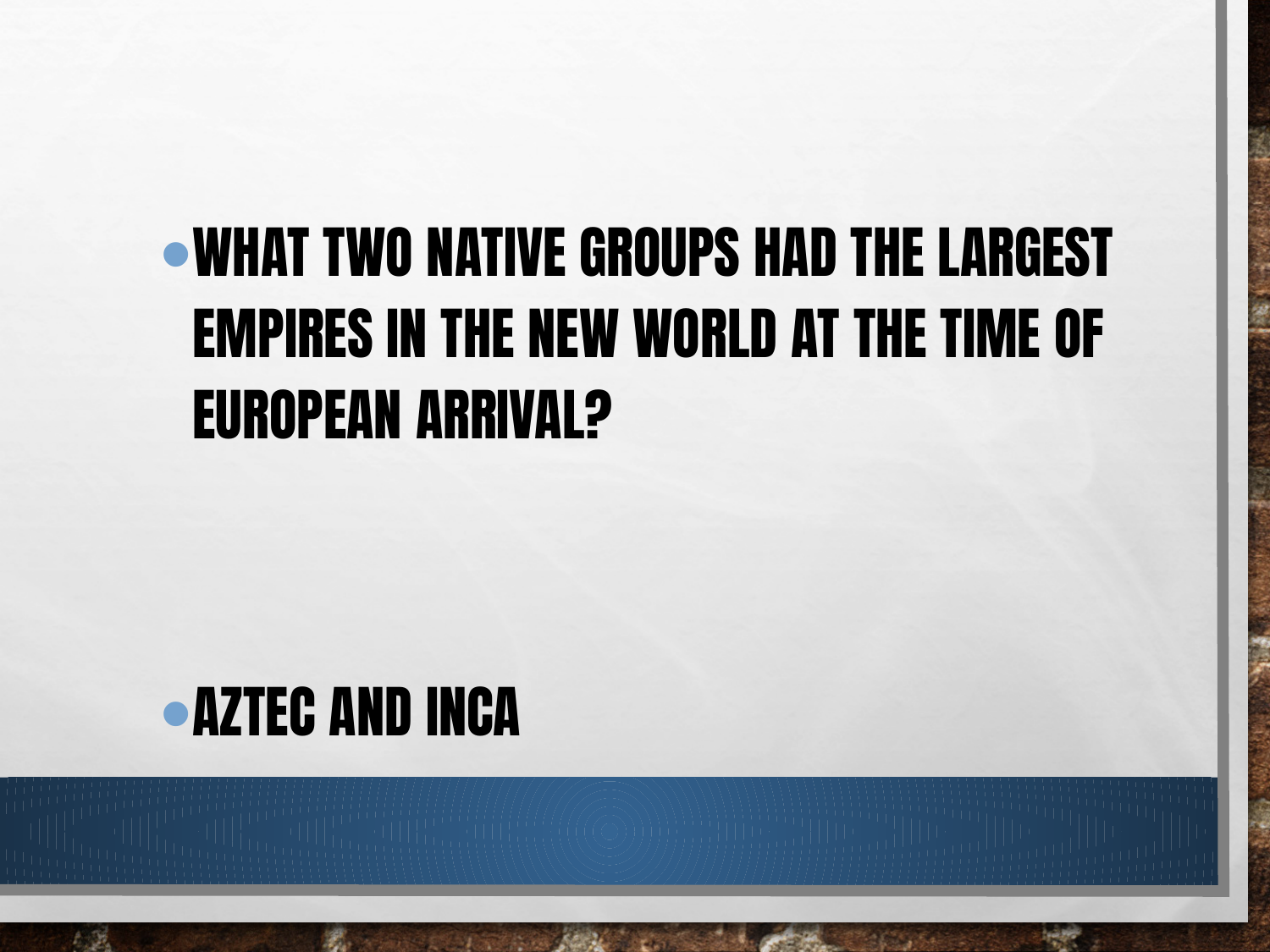

What two native groups had the largest empires in the New World at the time of European arrival?

Aztec and Inca